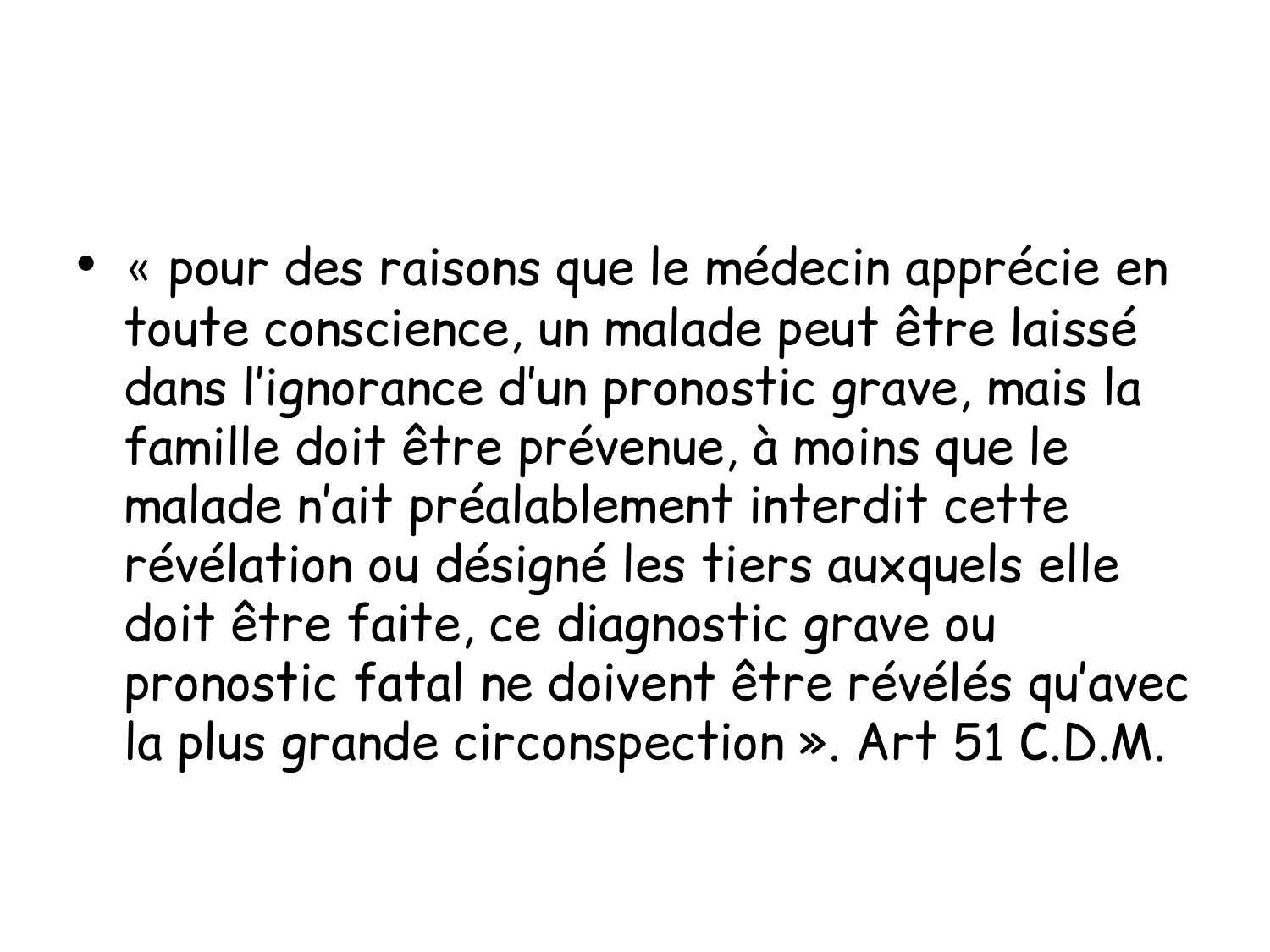

#
« pour des raisons que le médecin apprécie en toute conscience, un malade peut être laissé dans l’ignorance d’un pronostic grave, mais la famille doit être prévenue, à moins que le malade n’ait préalablement interdit cette révélation ou désigné les tiers auxquels elle doit être faite, ce diagnostic grave ou pronostic fatal ne doivent être révélés qu’avec la plus grande circonspection ». Art 51 C.D.M.